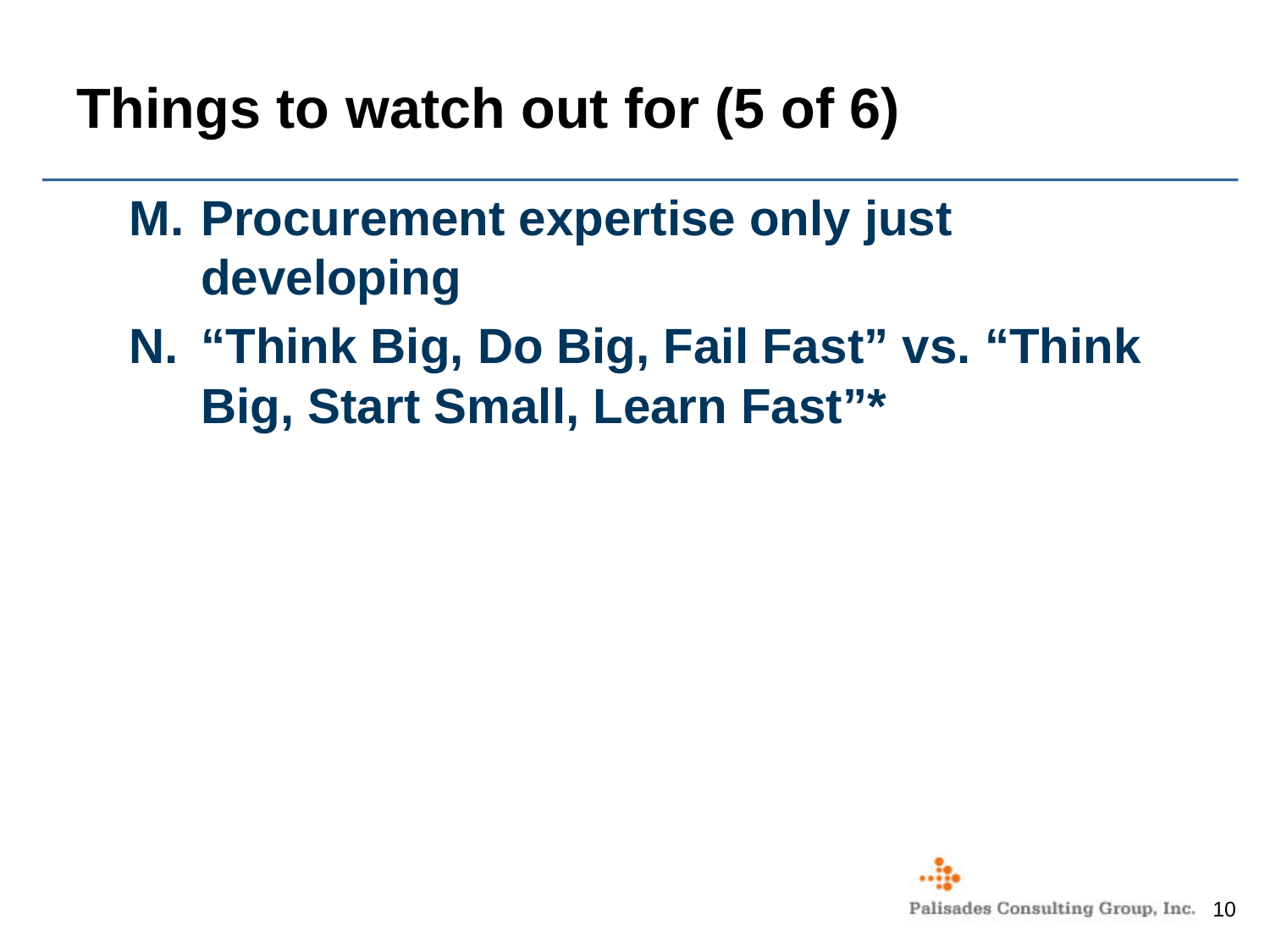

# Things to watch out for (5 of 6)
Procurement expertise only just developing
“Think Big, Do Big, Fail Fast” vs. “Think Big, Start Small, Learn Fast”*